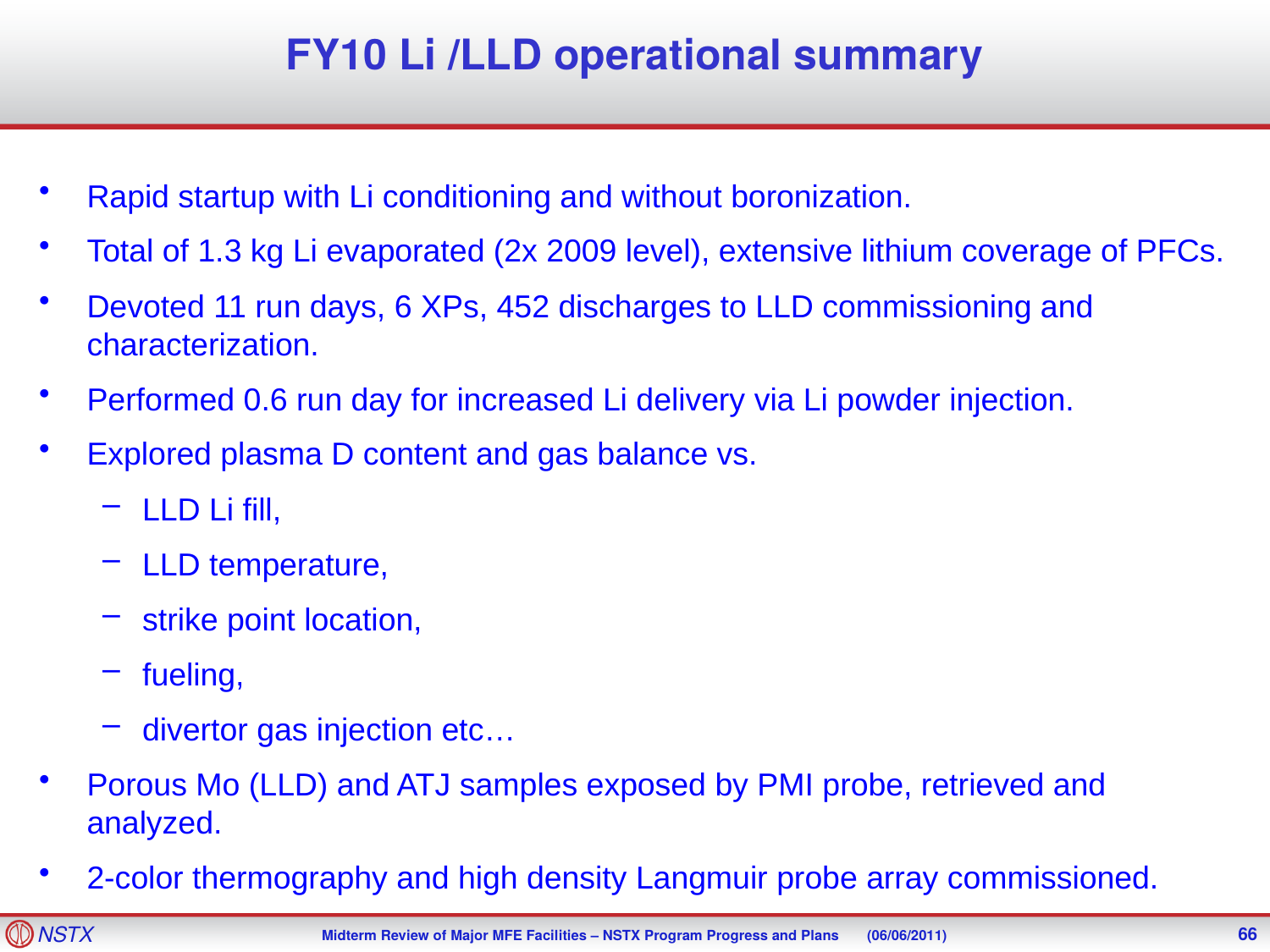

# FY10 Li /LLD operational summary
Rapid startup with Li conditioning and without boronization.
Total of 1.3 kg Li evaporated (2x 2009 level), extensive lithium coverage of PFCs.
Devoted 11 run days, 6 XPs, 452 discharges to LLD commissioning and characterization.
Performed 0.6 run day for increased Li delivery via Li powder injection.
Explored plasma D content and gas balance vs.
LLD Li fill,
LLD temperature,
strike point location,
fueling,
divertor gas injection etc…
Porous Mo (LLD) and ATJ samples exposed by PMI probe, retrieved and analyzed.
2-color thermography and high density Langmuir probe array commissioned.